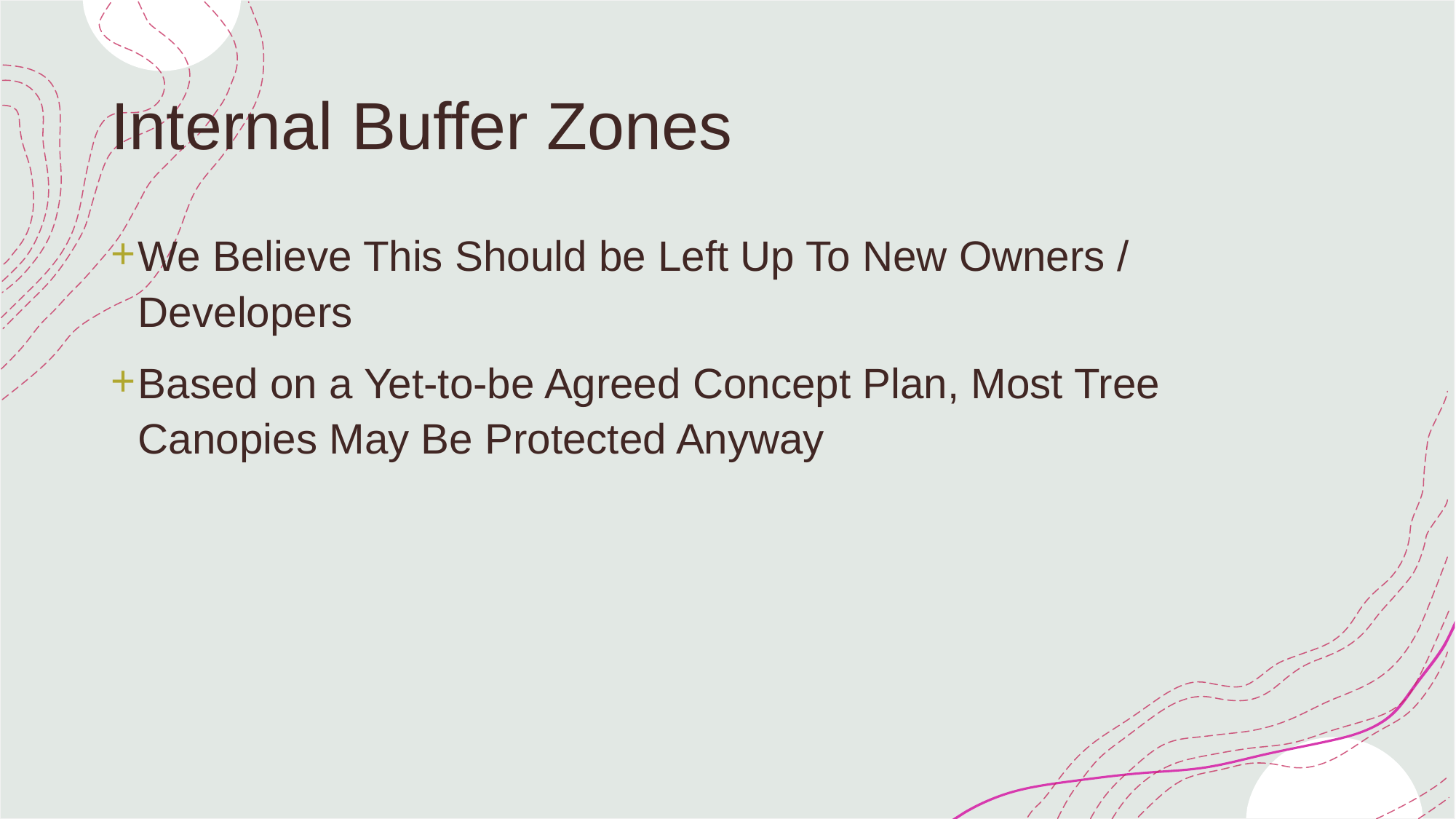

# Internal Buffer Zones
We Believe This Should be Left Up To New Owners / Developers
Based on a Yet-to-be Agreed Concept Plan, Most Tree Canopies May Be Protected Anyway